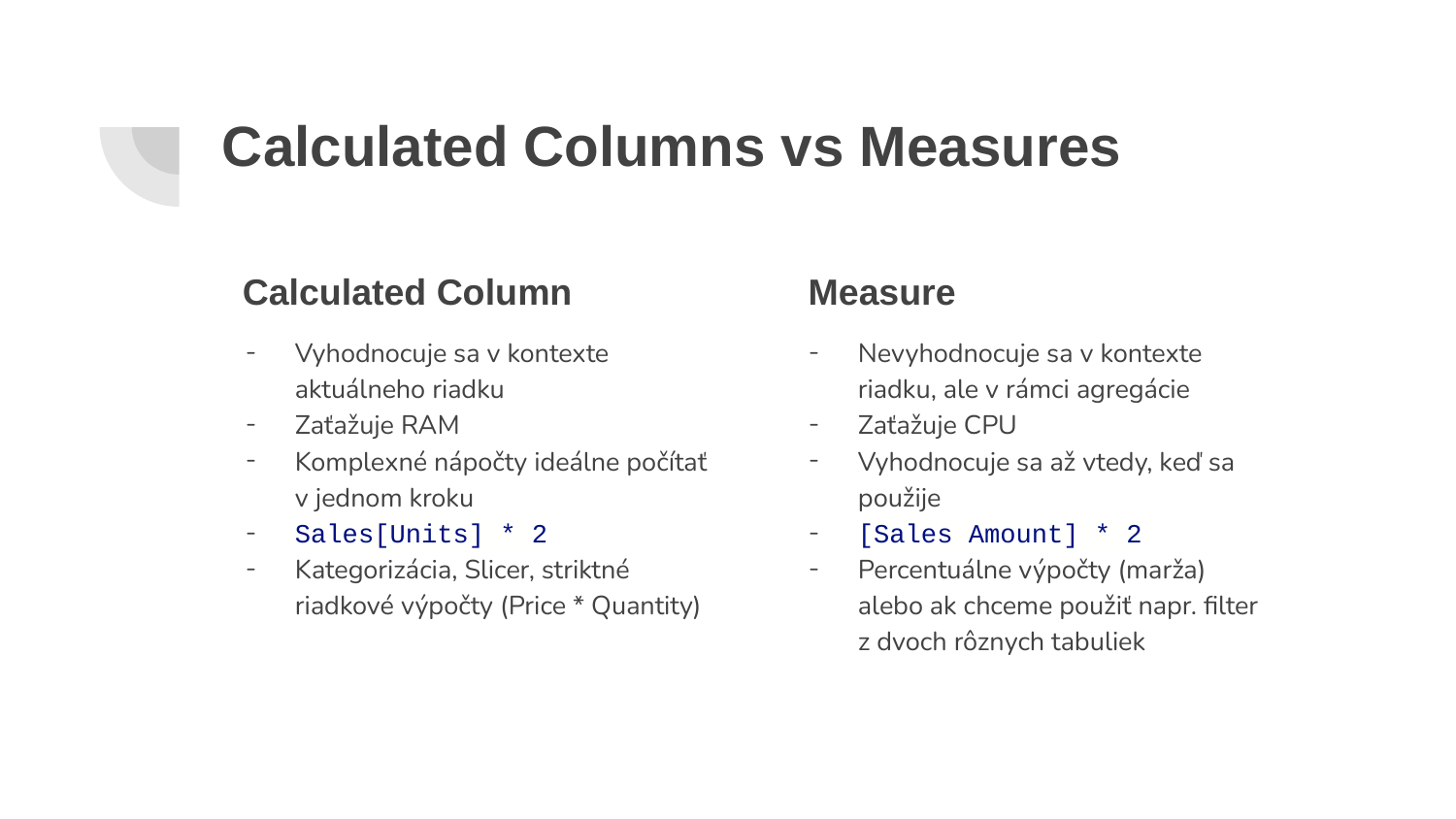

# Calculated Columns vs Measures
Calculated Column
Measure
Vyhodnocuje sa v kontexte aktuálneho riadku
Zaťažuje RAM
Komplexné nápočty ideálne počítať v jednom kroku
Sales[Units] * 2
Kategorizácia, Slicer, striktné riadkové výpočty (Price * Quantity)
Nevyhodnocuje sa v kontexte riadku, ale v rámci agregácie
Zaťažuje CPU
Vyhodnocuje sa až vtedy, keď sa použije
[Sales Amount] * 2
Percentuálne výpočty (marža) alebo ak chceme použiť napr. filter z dvoch rôznych tabuliek